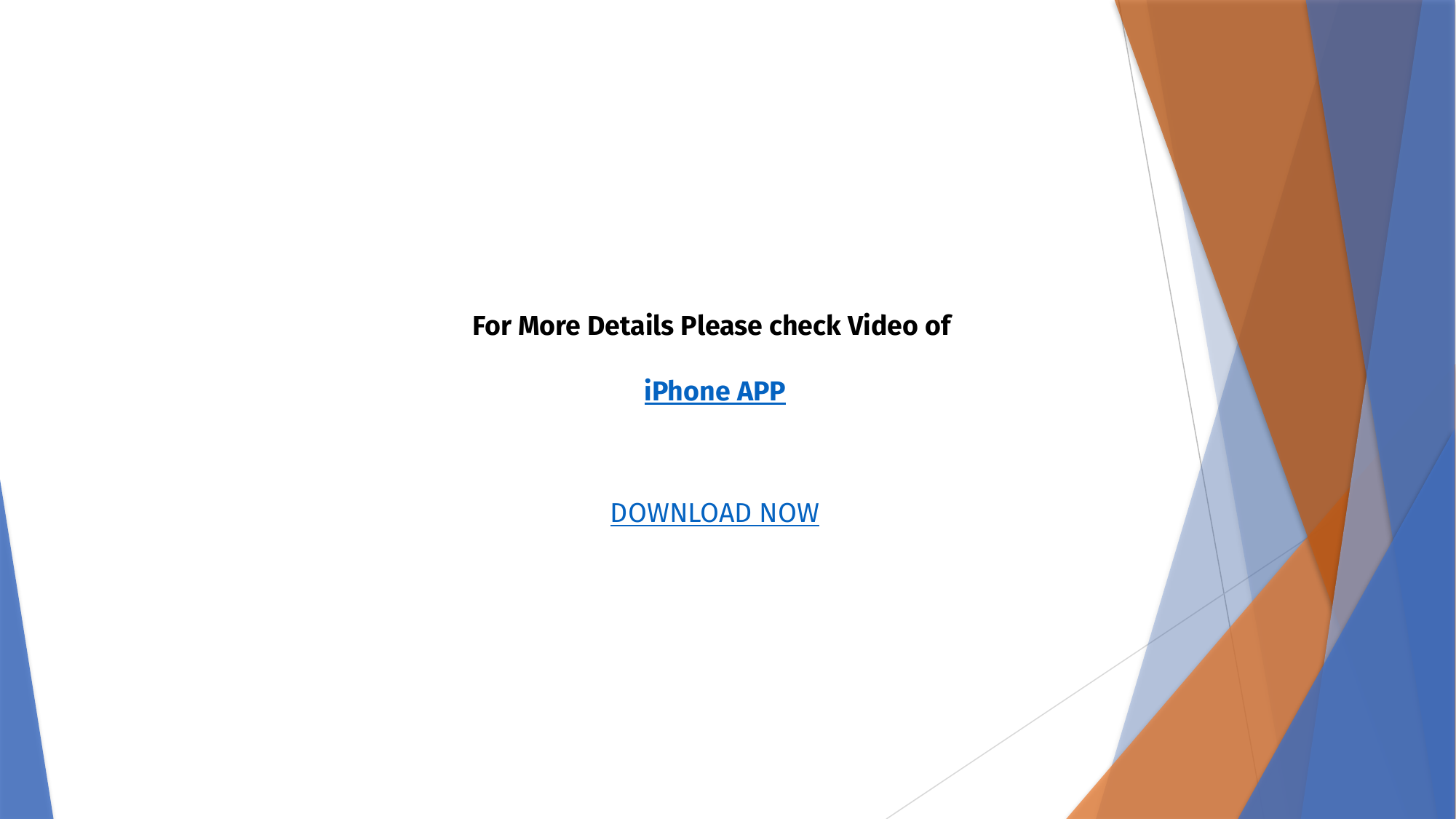

For More Details Please check Video of

iPhone APP

DOWNLOAD NOW